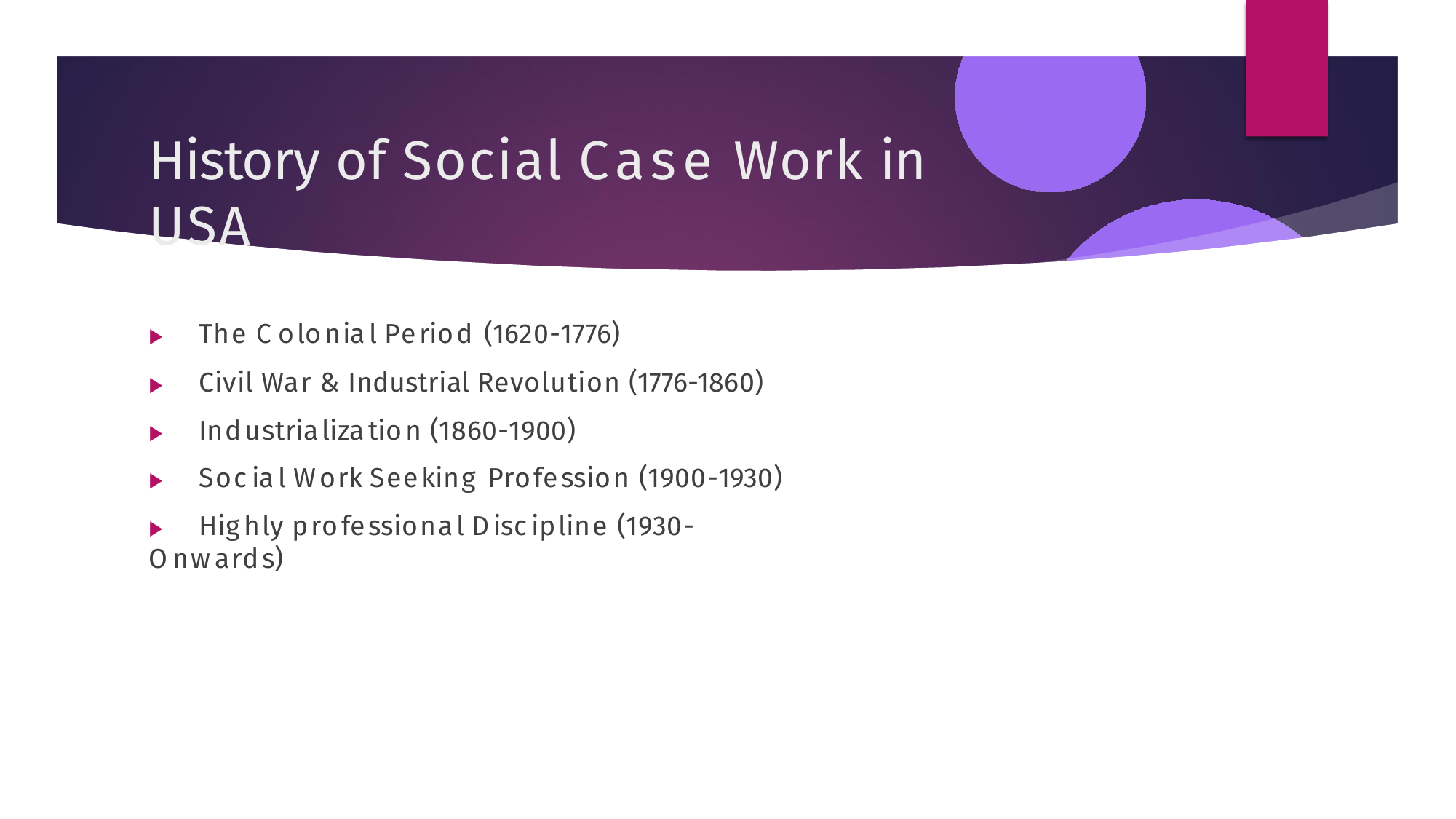

# History of Social Case Work in USA
▶	The Colonial Period (1620-1776)
▶	Civil War & Industrial Revolution (1776-1860)
▶	Industrialization (1860-1900)
▶	Social Work Seeking Profession (1900-1930)
▶	Highly professional Discipline (1930- Onwards)